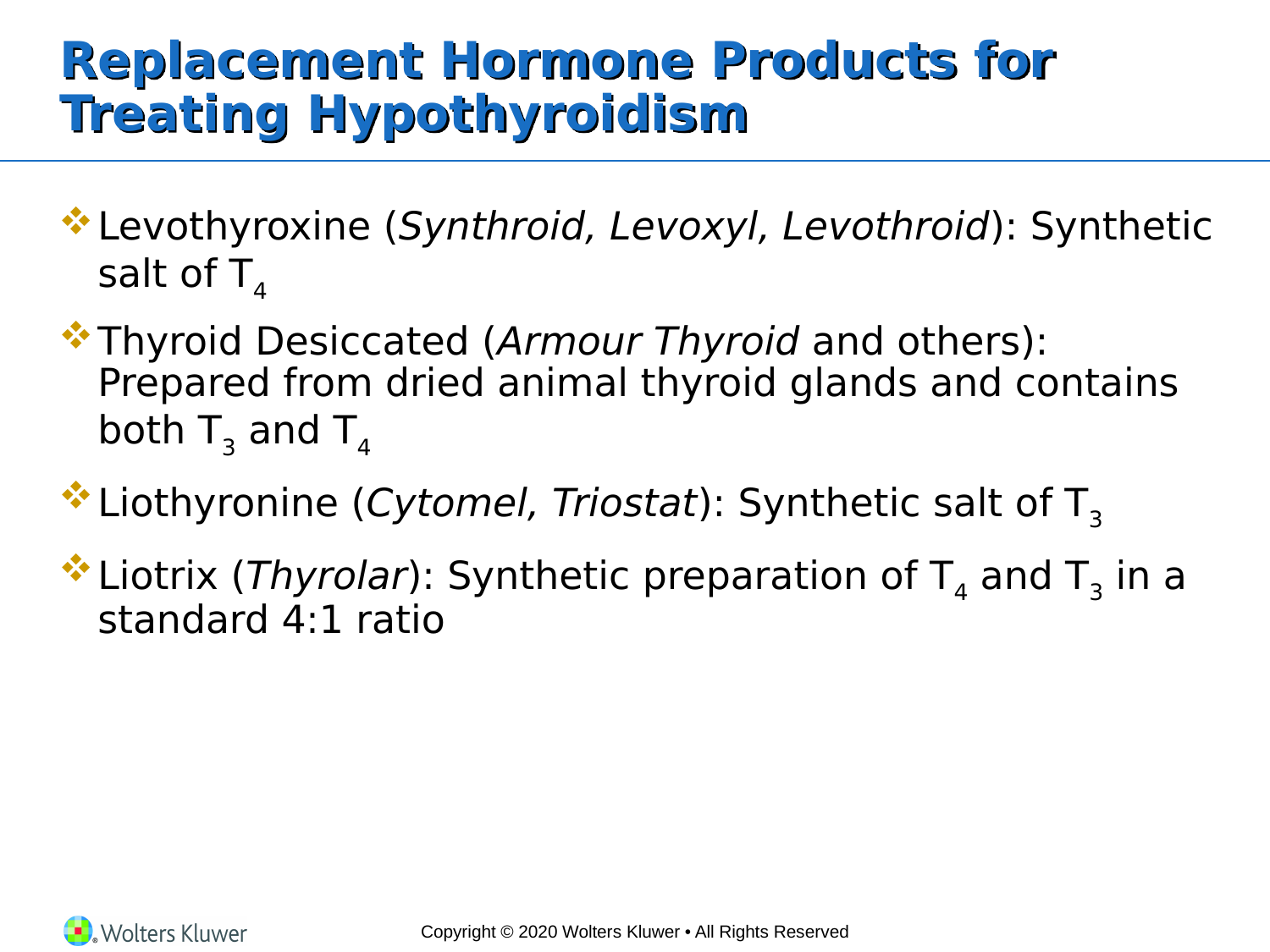

# Replacement Hormone Products for Treating Hypothyroidism
Levothyroxine (Synthroid, Levoxyl, Levothroid): Synthetic salt of T4
Thyroid Desiccated (Armour Thyroid and others): Prepared from dried animal thyroid glands and contains both T3 and T4
Liothyronine (Cytomel, Triostat): Synthetic salt of T3
Liotrix (Thyrolar): Synthetic preparation of T4 and T3 in a standard 4:1 ratio